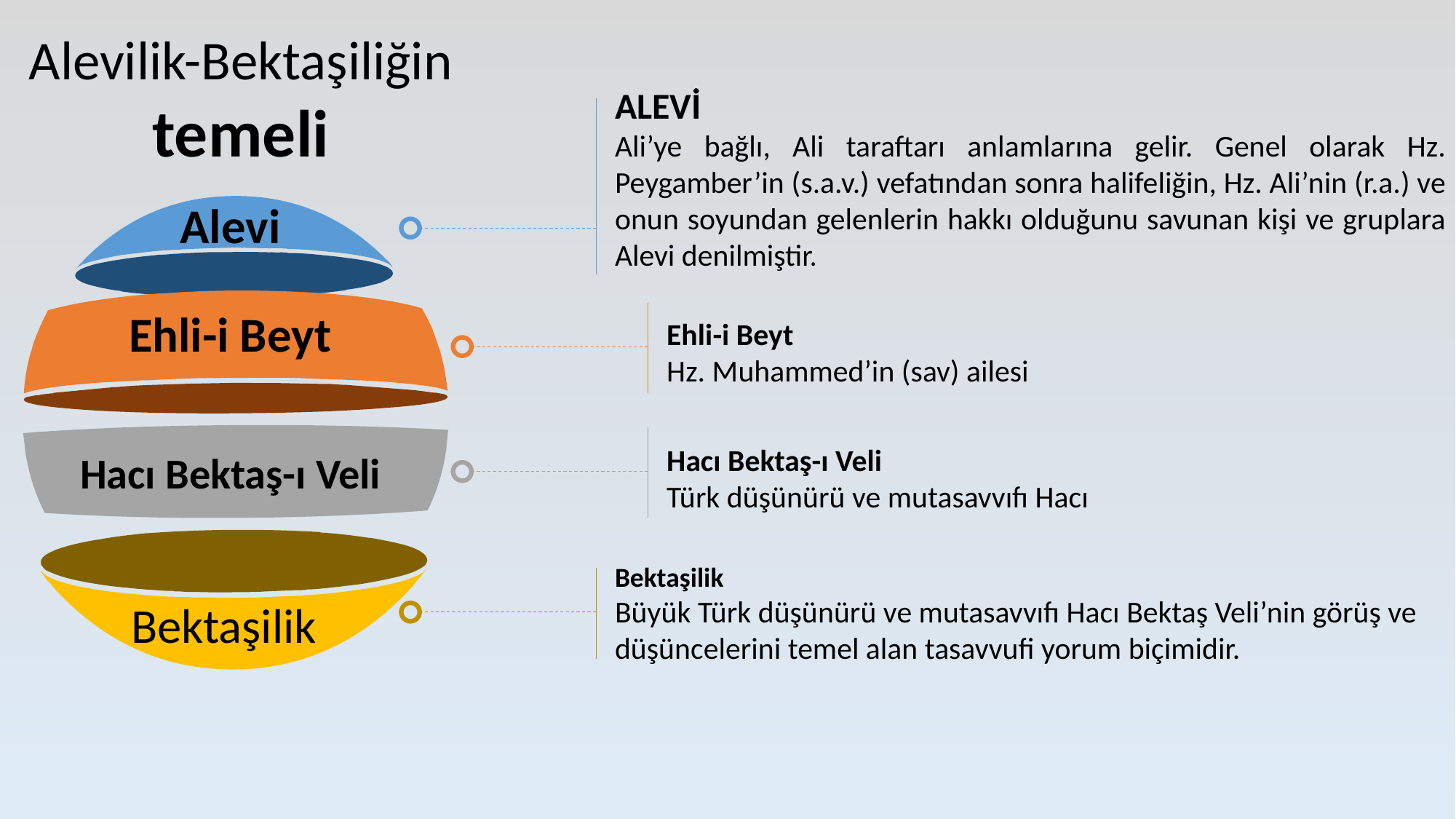

Alevilik-Bektaşiliğin temeli
ALEVİ
Ali’ye bağlı, Ali taraftarı anlamlarına gelir. Genel olarak Hz. Peygamber’in (s.a.v.) vefatından sonra halifeliğin, Hz. Ali’nin (r.a.) ve onun soyundan gelenlerin hakkı olduğunu savunan kişi ve gruplara Alevi denilmiştir.

Alevi

Ehli-i Beyt

Ehli-i Beyt
Hz. Muhammed’in (sav) ailesi

Hacı Bektaş-ı Veli
Türk düşünürü ve mutasavvıfı Hacı
Hacı Bektaş-ı Veli

Bektaşilik
Büyük Türk düşünürü ve mutasavvıfı Hacı Bektaş Veli’nin görüş ve düşüncelerini temel alan tasavvufi yorum biçimidir.

Bektaşilik